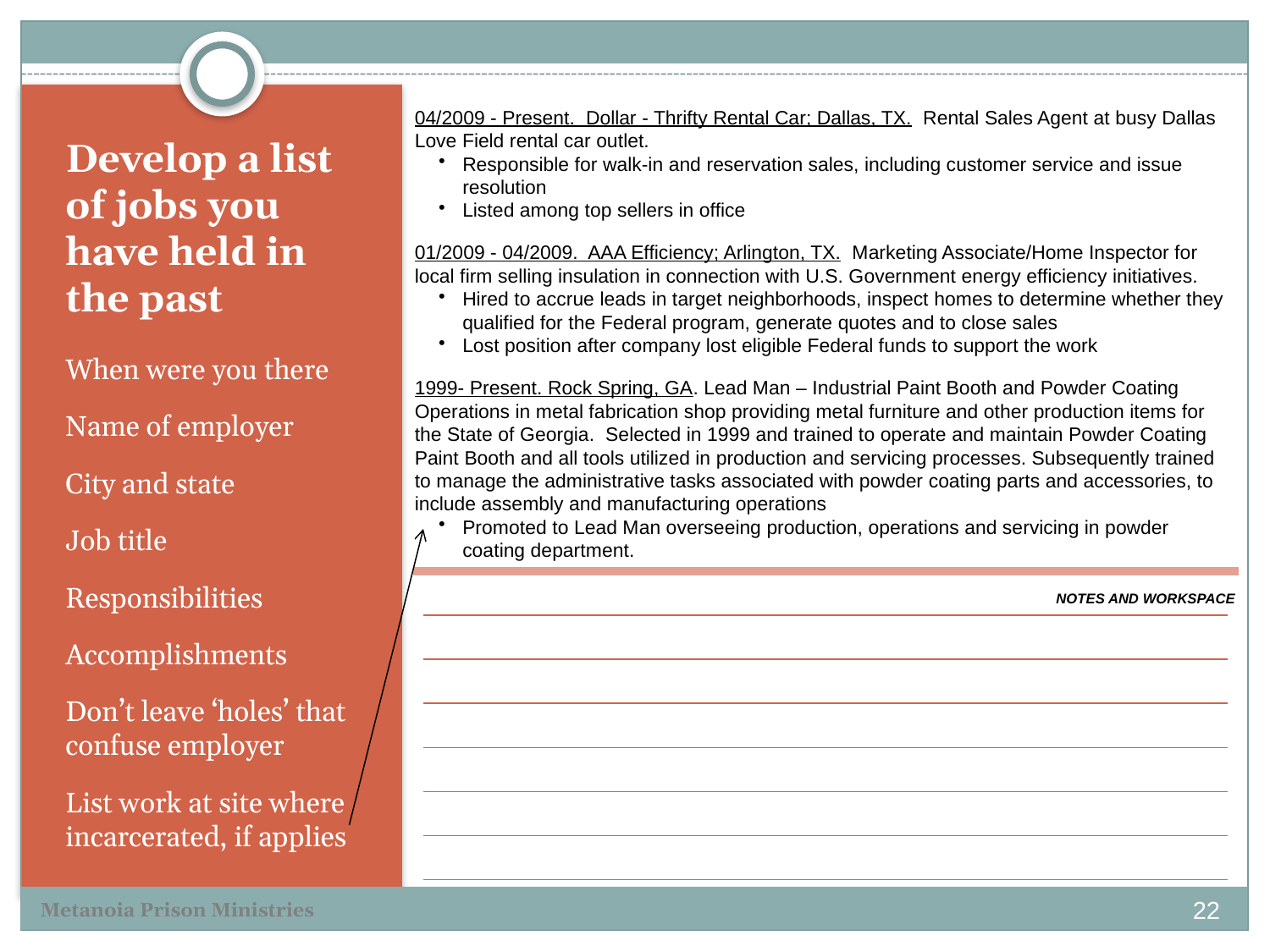

04/2009 - Present.  Dollar - Thrifty Rental Car; Dallas, TX.  Rental Sales Agent at busy Dallas Love Field rental car outlet.
Responsible for walk-in and reservation sales, including customer service and issue resolution
Listed among top sellers in office
01/2009 - 04/2009.  AAA Efficiency; Arlington, TX.  Marketing Associate/Home Inspector for local firm selling insulation in connection with U.S. Government energy efficiency initiatives.
Hired to accrue leads in target neighborhoods, inspect homes to determine whether they qualified for the Federal program, generate quotes and to close sales
Lost position after company lost eligible Federal funds to support the work
1999- Present. Rock Spring, GA. Lead Man – Industrial Paint Booth and Powder Coating Operations in metal fabrication shop providing metal furniture and other production items for the State of Georgia.  Selected in 1999 and trained to operate and maintain Powder Coating Paint Booth and all tools utilized in production and servicing processes. Subsequently trained to manage the administrative tasks associated with powder coating parts and accessories, to include assembly and manufacturing operations
Promoted to Lead Man overseeing production, operations and servicing in powder coating department.

# Develop a list of jobs you have held in the past
When were you there
Name of employer
City and state
Job title
Responsibilities
Accomplishments
Don’t leave ‘holes’ that confuse employer
List work at site where incarcerated, if applies

NOTES AND WORKSPACE
22
Metanoia Prison Ministries